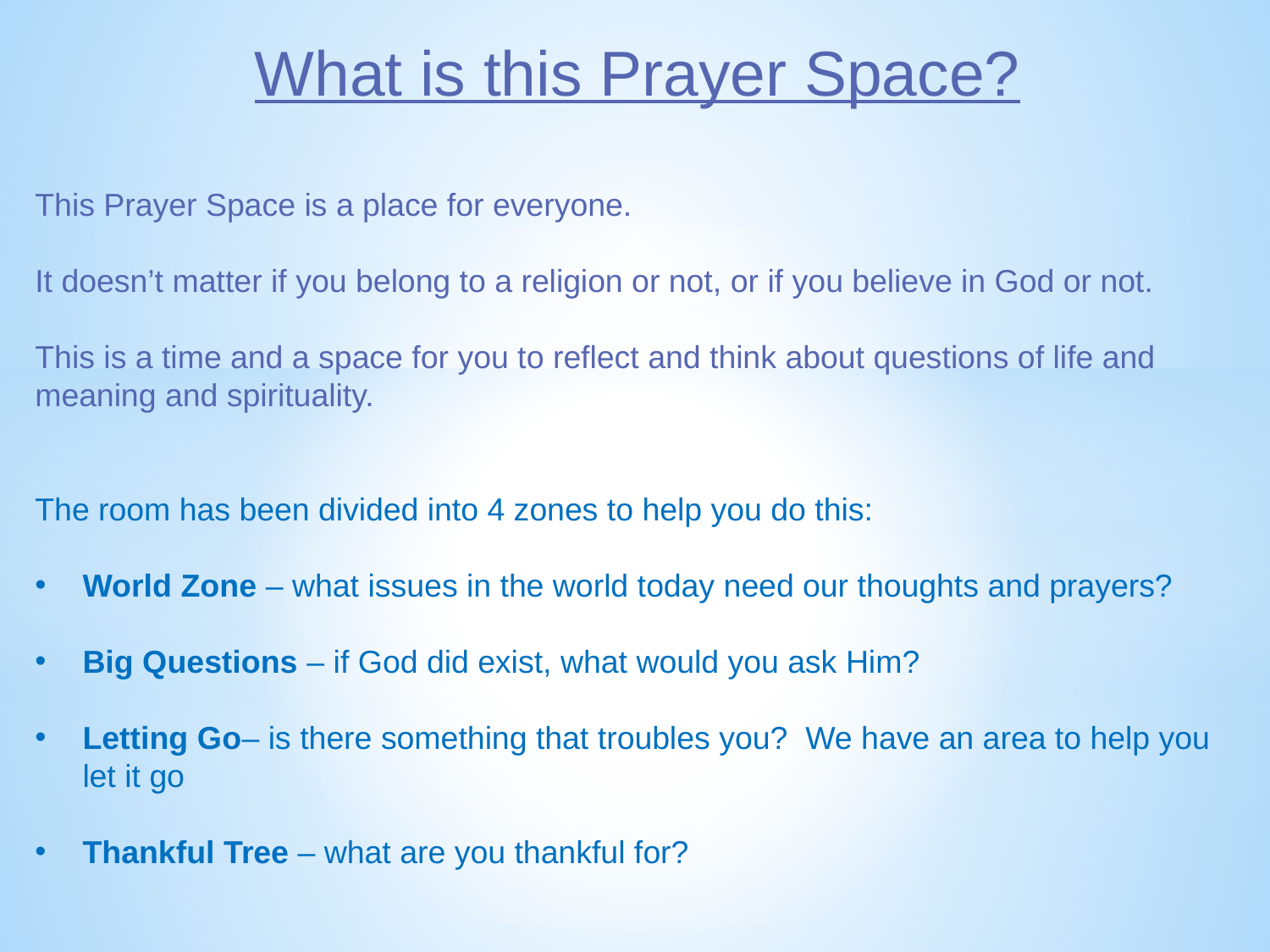

What is this Prayer Space?

This Prayer Space is a place for everyone.

It doesn’t matter if you belong to a religion or not, or if you believe in God or not.

This is a time and a space for you to reflect and think about questions of life and meaning and spirituality.

The room has been divided into 4 zones to help you do this:

World Zone – what issues in the world today need our thoughts and prayers?

Big Questions – if God did exist, what would you ask Him?

Letting Go– is there something that troubles you?  We have an area to help you let it go

Thankful Tree – what are you thankful for?